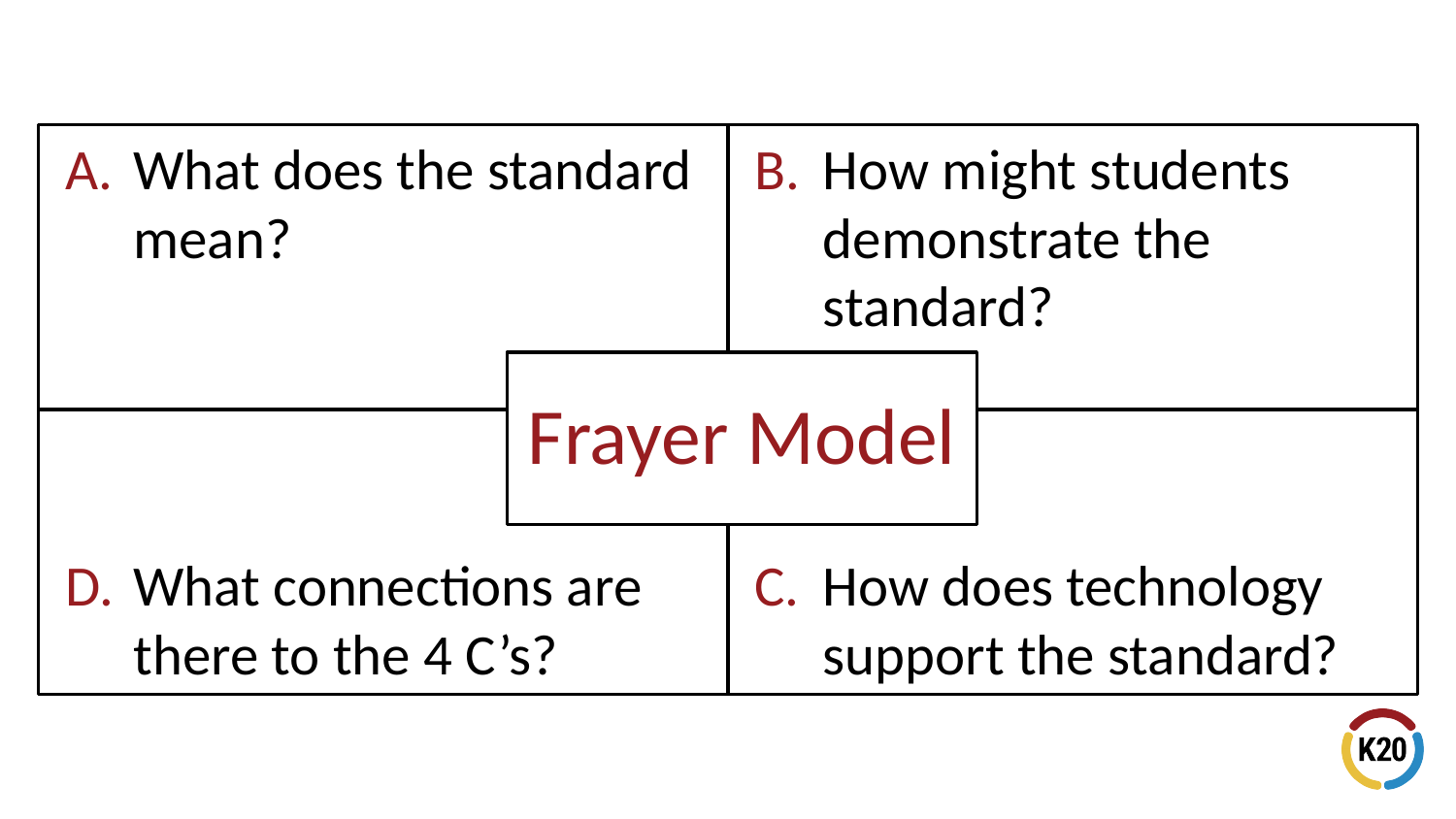

What does the standard mean?
How might students demonstrate the standard?
Frayer Model
What connections are there to the 4 C’s?
How does technology support the standard?